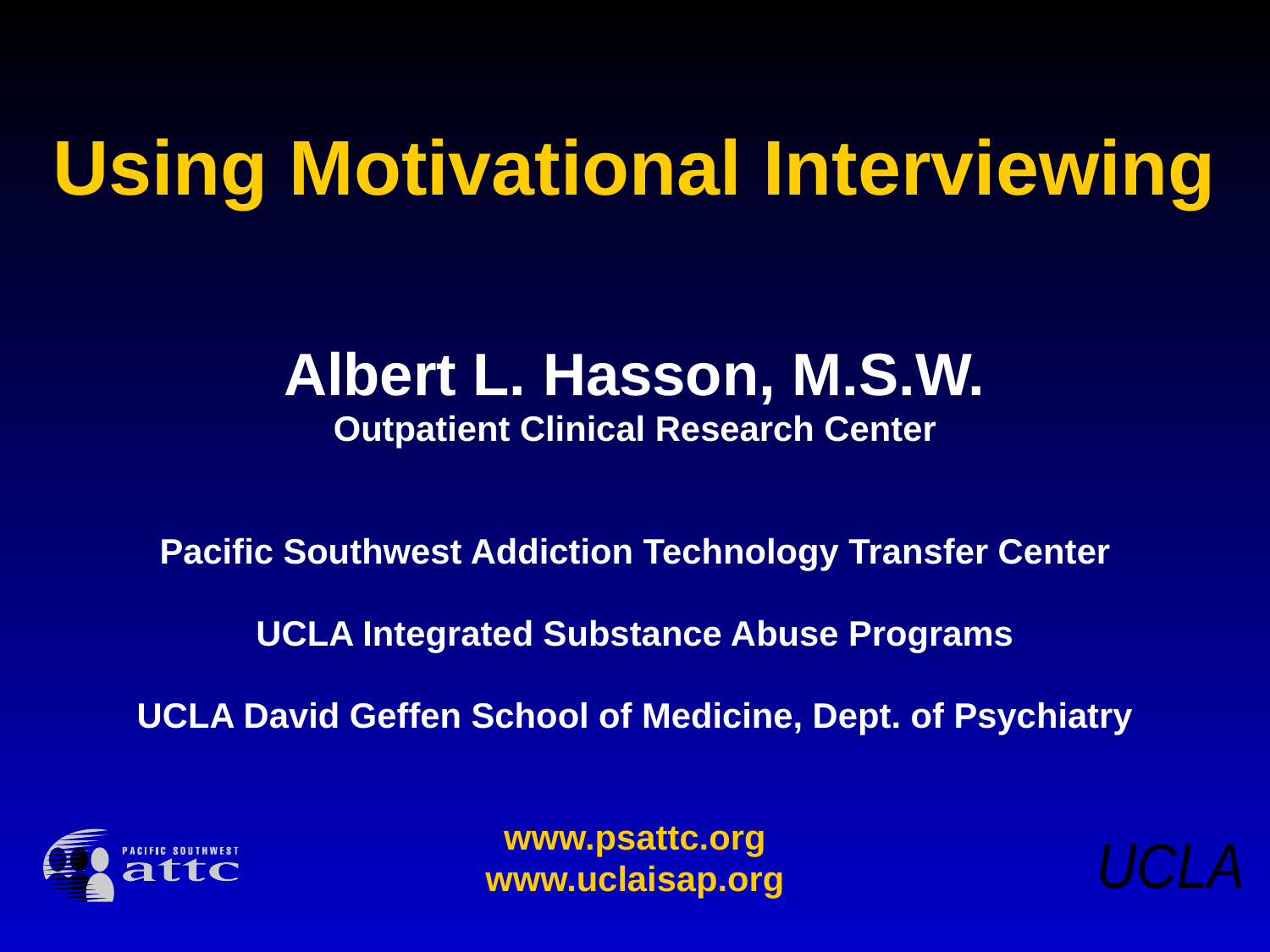

# Using Motivational Interviewing

Albert L. Hasson, M.S.W.
Outpatient Clinical Research Center

Pacific Southwest Addiction Technology Transfer Center

UCLA Integrated Substance Abuse Programs

UCLA David Geffen School of Medicine, Dept. of Psychiatry

www.psattc.org
www.uclaisap.org